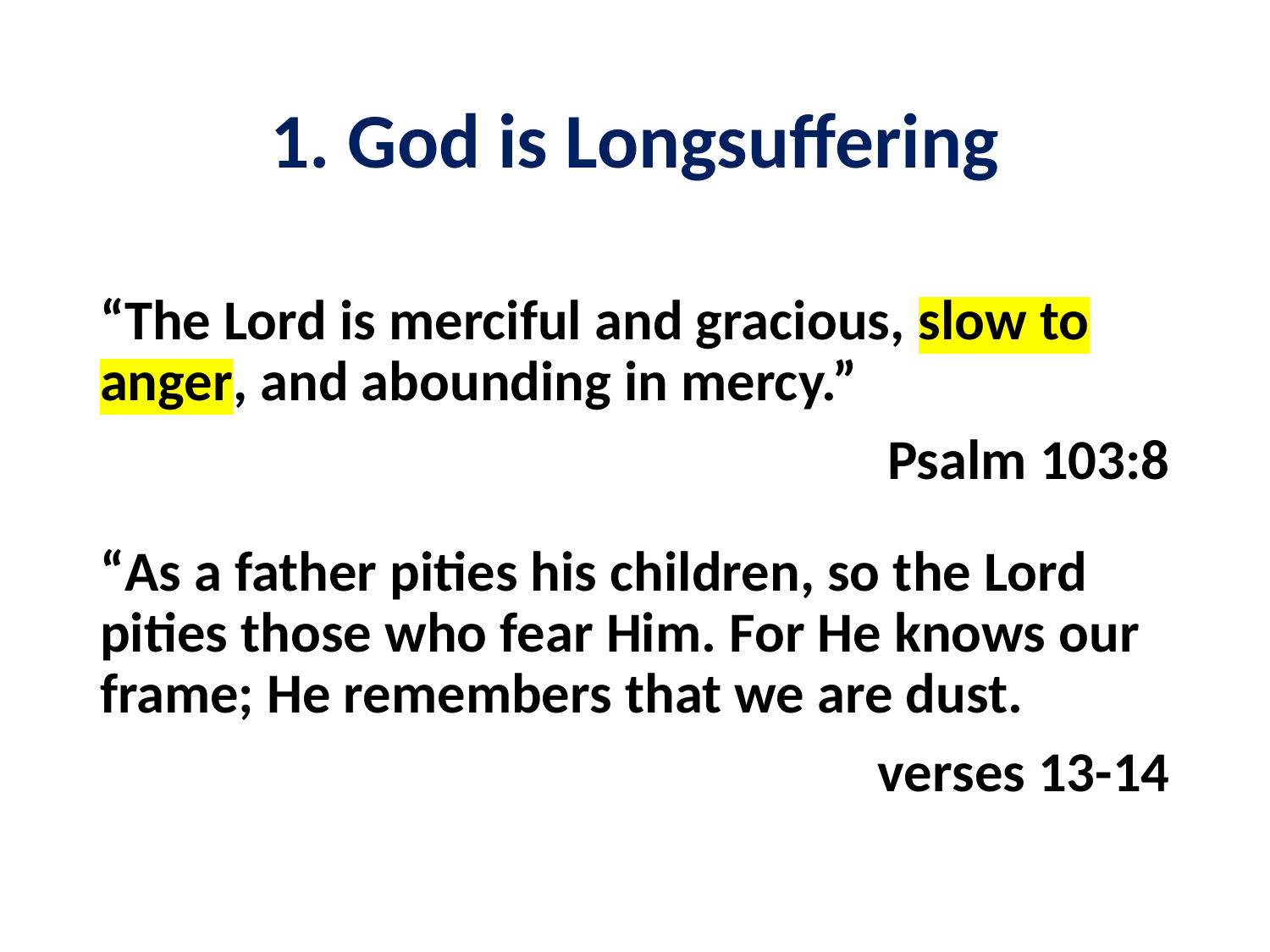

# 1. God is Longsuffering
“The Lord is merciful and gracious, slow to anger, and abounding in mercy.”
Psalm 103:8

“As a father pities his children, so the Lord pities those who fear Him. For He knows our frame; He remembers that we are dust.
verses 13-14